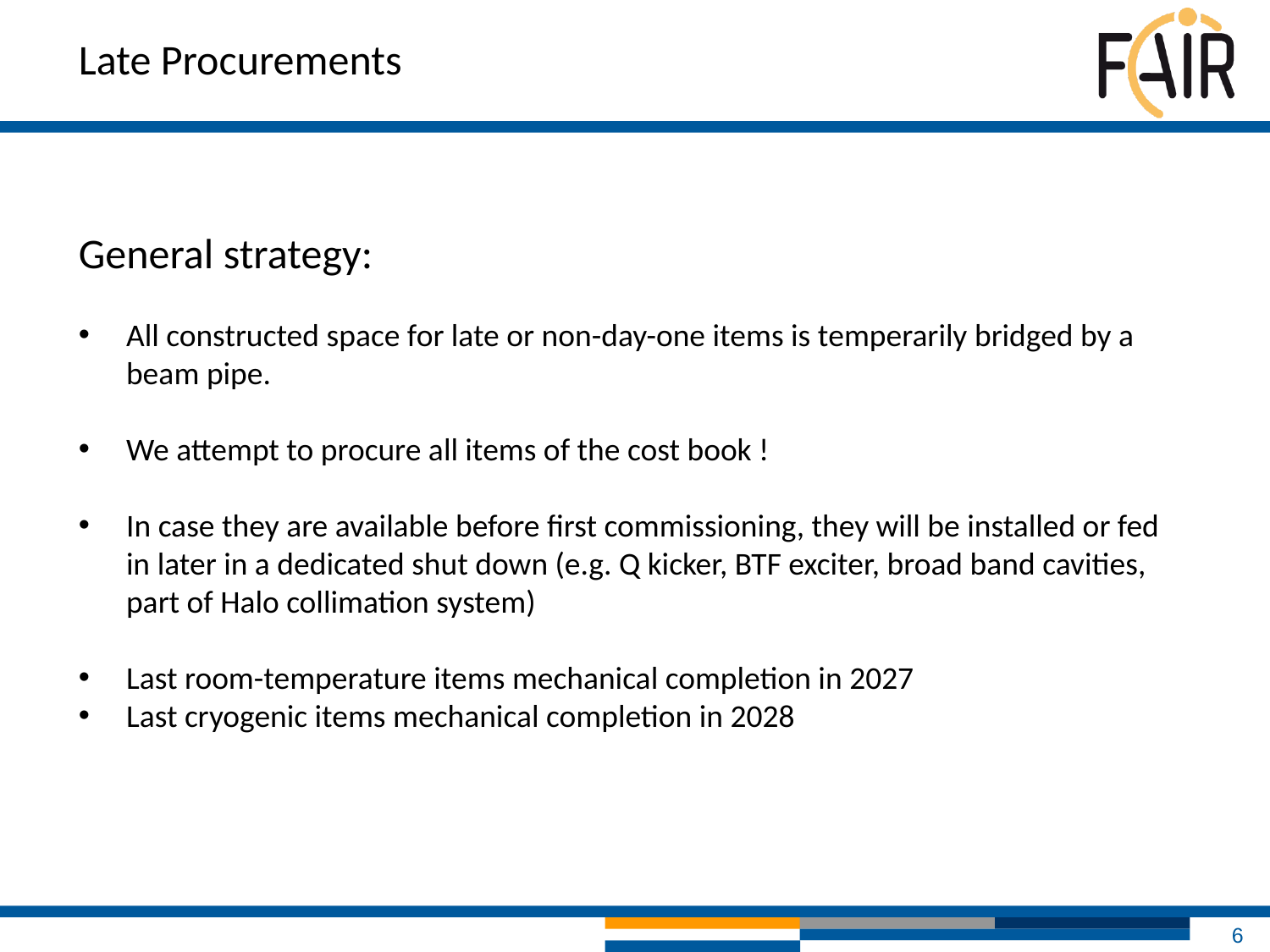

Late Procurements
General strategy:

All constructed space for late or non-day-one items is temperarily bridged by a beam pipe.

We attempt to procure all items of the cost book !

In case they are available before first commissioning, they will be installed or fed in later in a dedicated shut down (e.g. Q kicker, BTF exciter, broad band cavities, part of Halo collimation system)

Last room-temperature items mechanical completion in 2027
Last cryogenic items mechanical completion in 2028
6